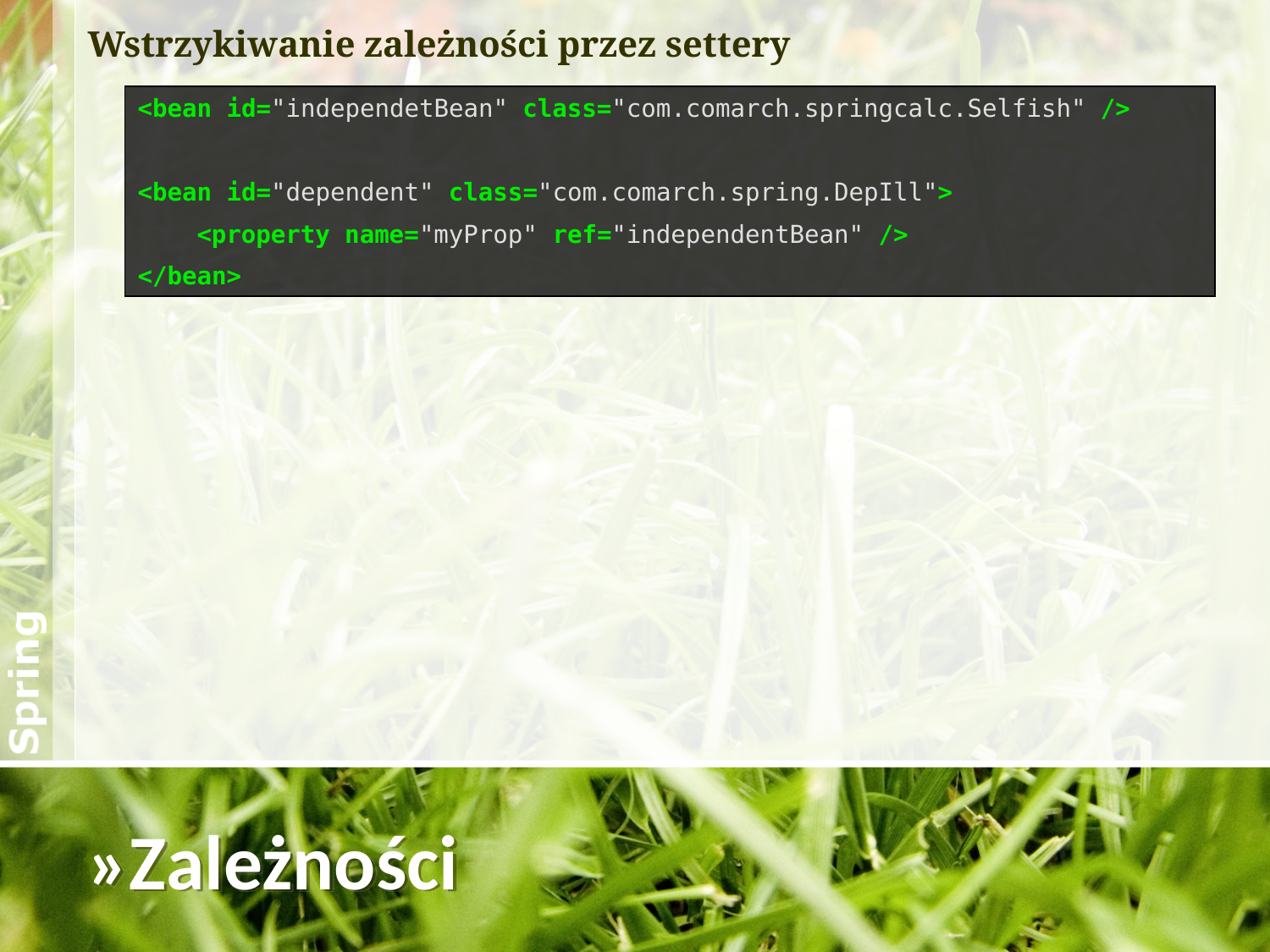

Wstrzykiwanie zależności przez settery
<bean id="independetBean" class="com.comarch.springcalc.Selfish" />

<bean id="dependent" class="com.comarch.spring.DepIll">
    <property name="myProp" ref="independentBean" />
</bean>
»Zależności